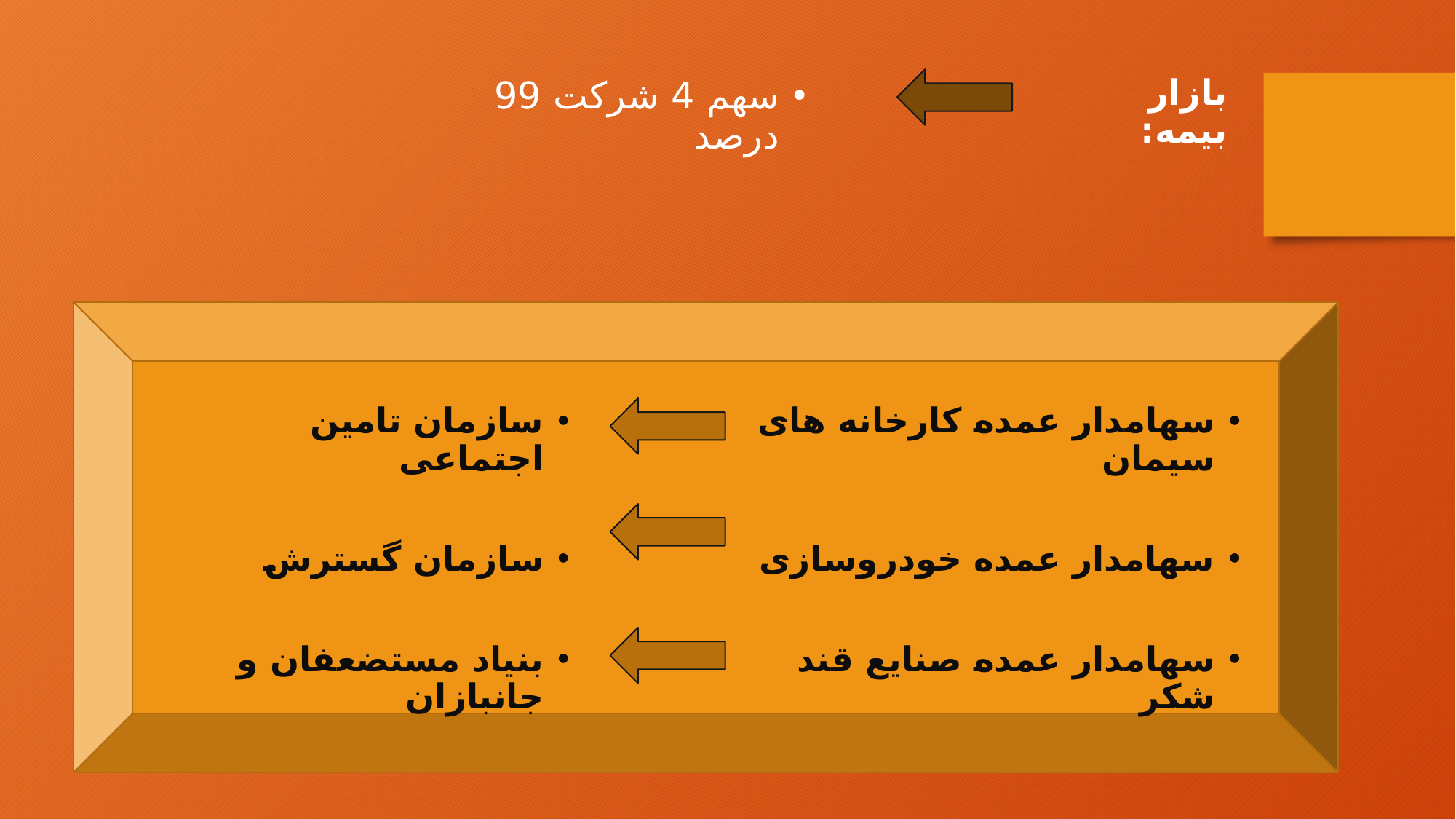

بازار بیمه:
سهم 4 شرکت 99 درصد

سازمان تامین اجتماعی

سازمان گسترش

بنیاد مستضعفان و جانبازان

سهامدار عمده کارخانه های سیمان

سهامدار عمده خودروسازی

سهامدار عمده صنایع قند شکر